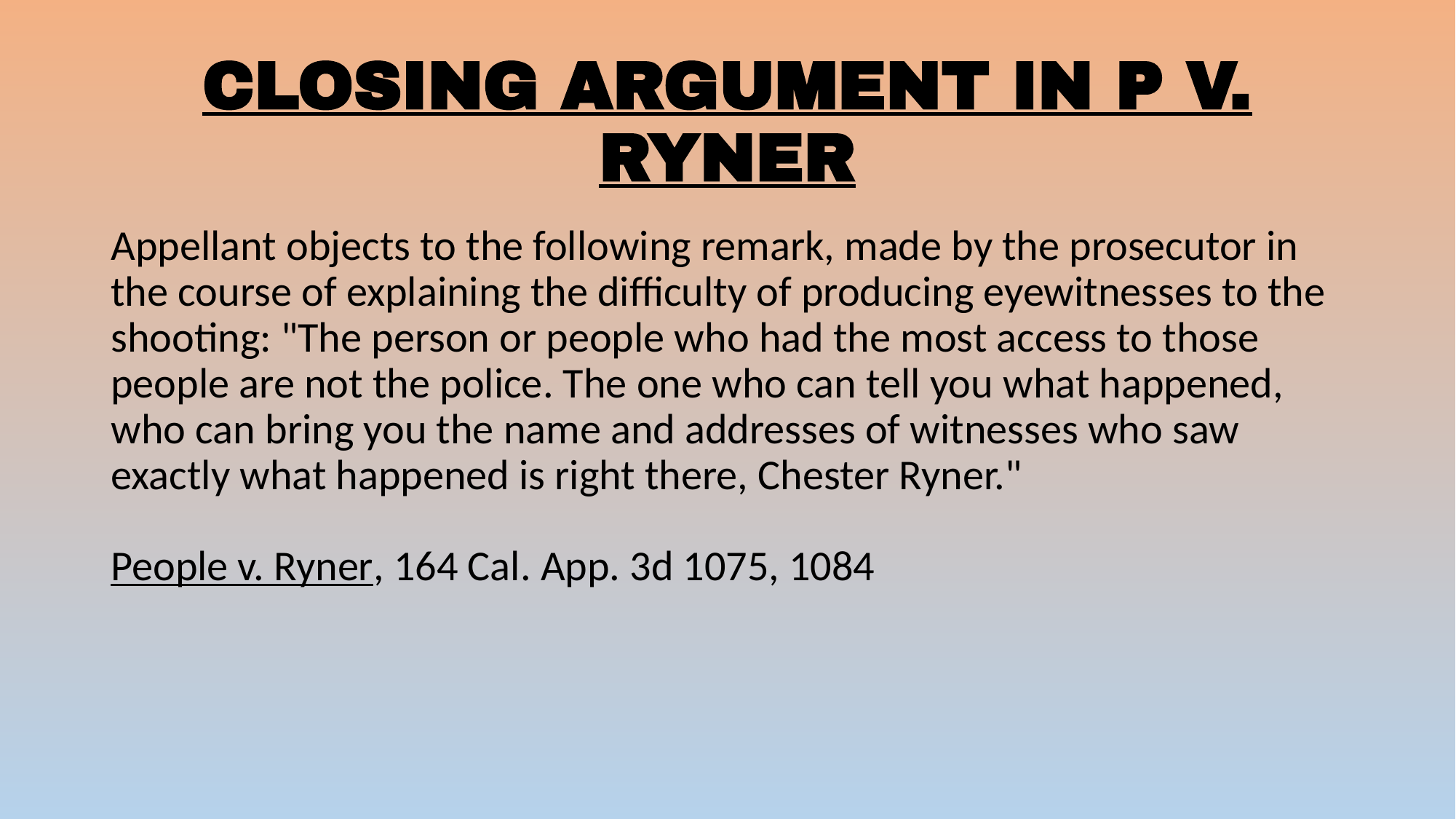

# CLOSING ARGUMENT IN P V. RYNER
Appellant objects to the following remark, made by the prosecutor in the course of explaining the difficulty of producing eyewitnesses to the shooting: "The person or people who had the most access to those people are not the police. The one who can tell you what happened, who can bring you the name and addresses of witnesses who saw exactly what happened is right there, Chester Ryner."
People v. Ryner, 164 Cal. App. 3d 1075, 1084